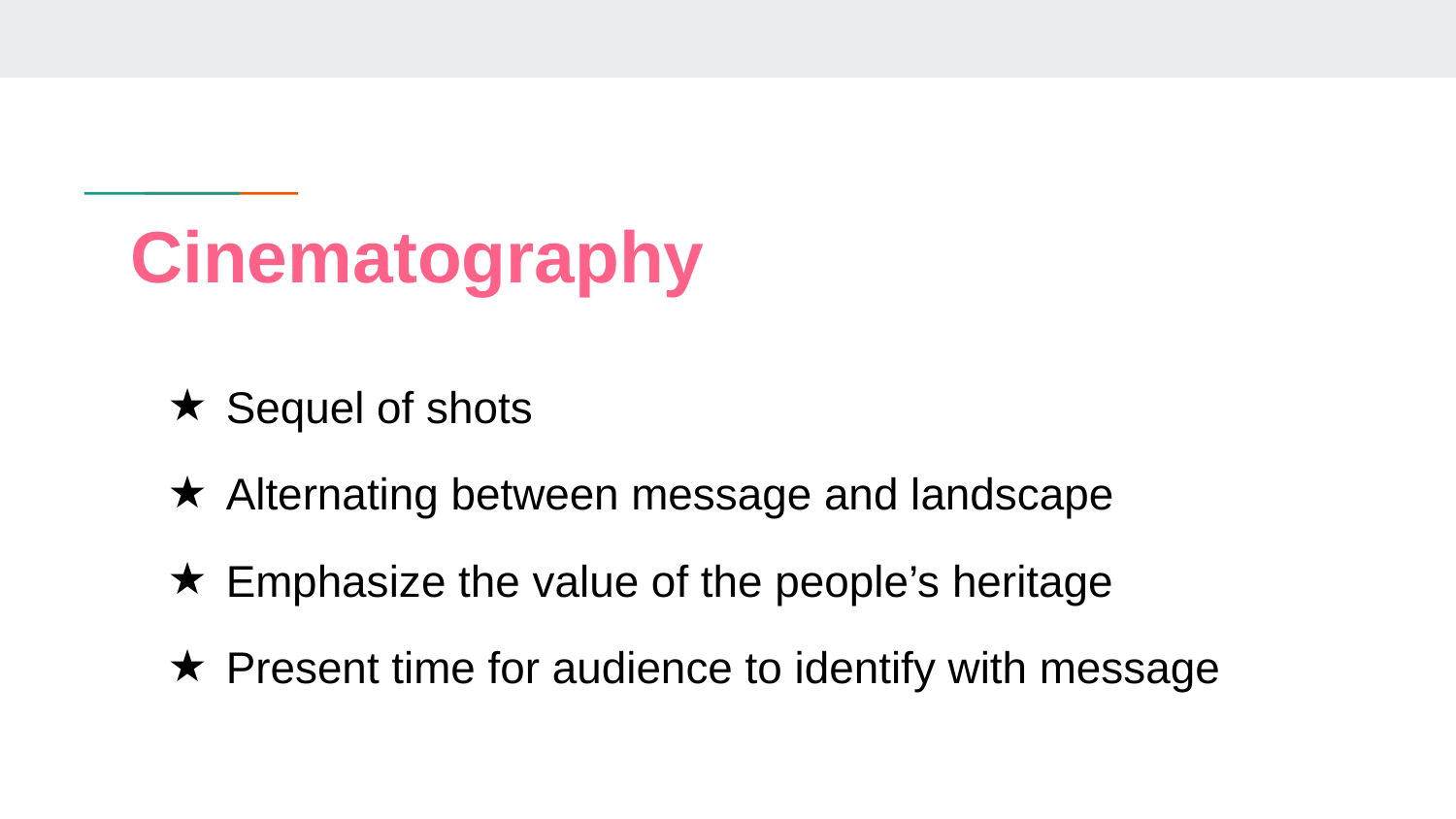

# Cinematography
Sequel of shots
Alternating between message and landscape
Emphasize the value of the people’s heritage
Present time for audience to identify with message